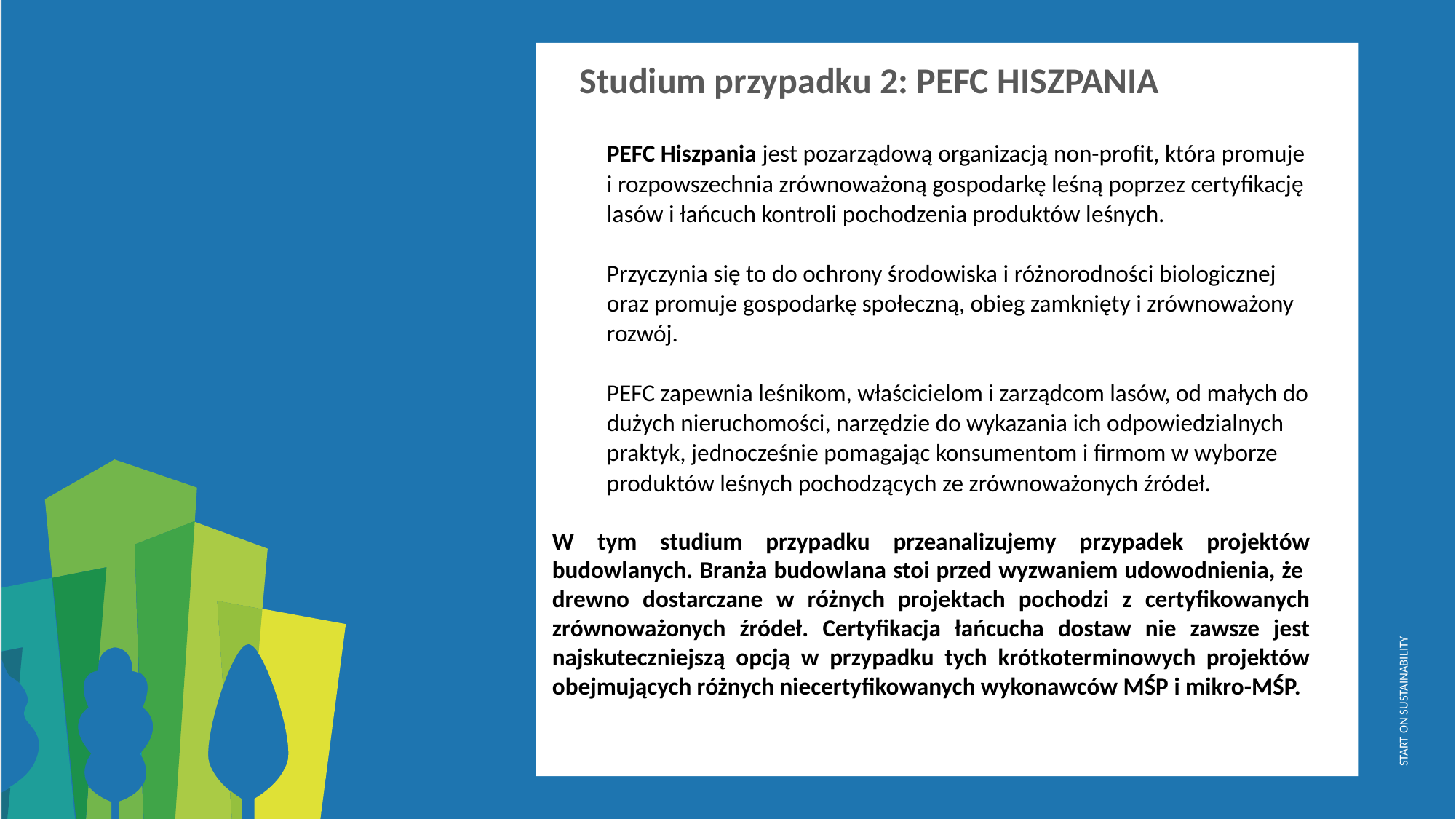

Studium przypadku 2: PEFC HISZPANIA
	PEFC Hiszpania jest pozarządową organizacją non-profit, która promuje i rozpowszechnia zrównoważoną gospodarkę leśną poprzez certyfikację lasów i łańcuch kontroli pochodzenia produktów leśnych.
	Przyczynia się to do ochrony środowiska i różnorodności biologicznej oraz promuje gospodarkę społeczną, obieg zamknięty i zrównoważony rozwój.
	PEFC zapewnia leśnikom, właścicielom i zarządcom lasów, od małych do dużych nieruchomości, narzędzie do wykazania ich odpowiedzialnych praktyk, jednocześnie pomagając konsumentom i firmom w wyborze produktów leśnych pochodzących ze zrównoważonych źródeł.

W tym studium przypadku przeanalizujemy przypadek projektów budowlanych. Branża budowlana stoi przed wyzwaniem udowodnienia, że ​​drewno dostarczane w różnych projektach pochodzi z certyfikowanych zrównoważonych źródeł. Certyfikacja łańcucha dostaw nie zawsze jest najskuteczniejszą opcją w przypadku tych krótkoterminowych projektów obejmujących różnych niecertyfikowanych wykonawców MŚP i mikro-MŚP.